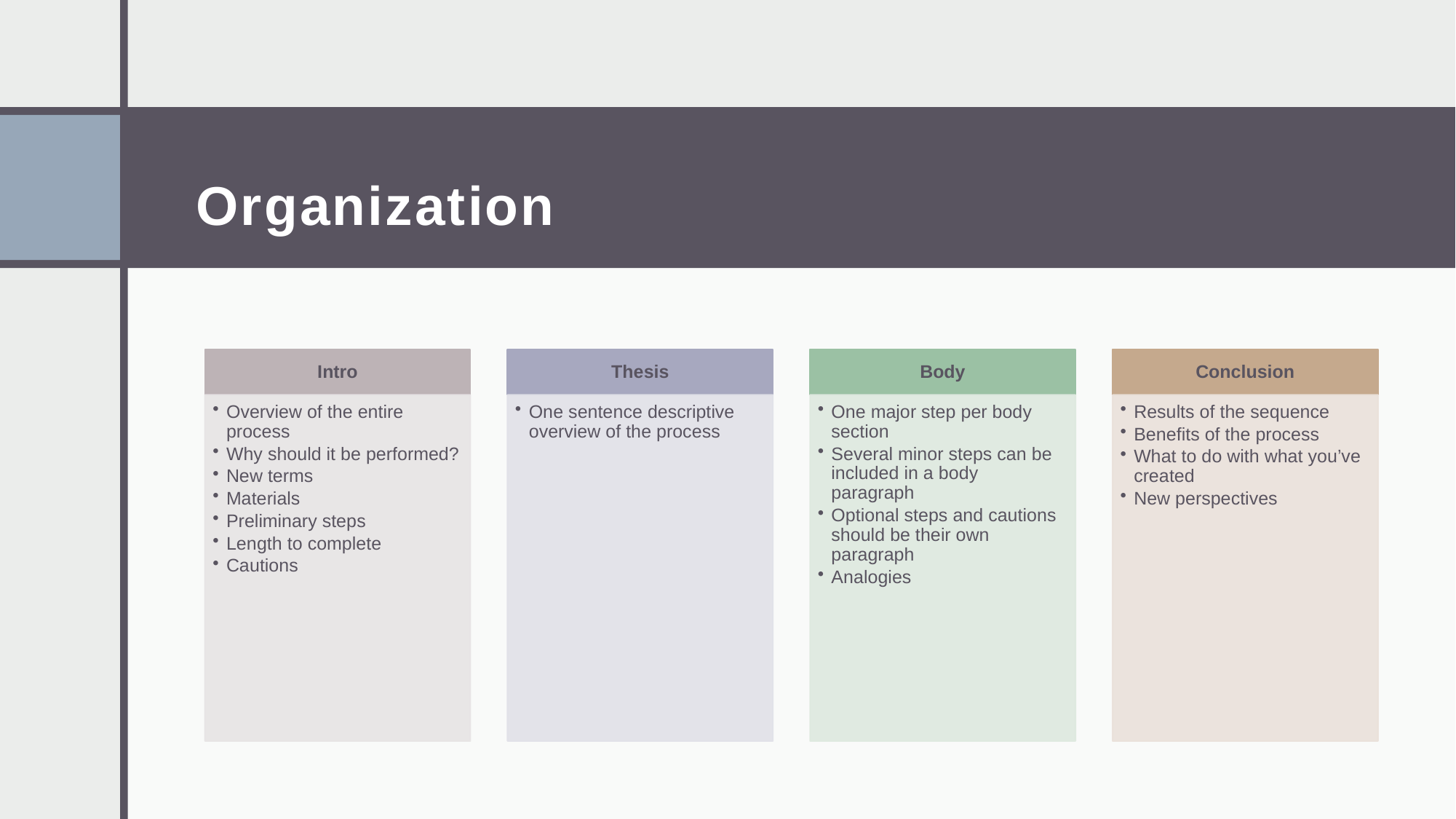

# Organization

Intro
Overview of the entire process
Why should it be performed?
New terms
Materials
Preliminary steps
Length to complete
Cautions
Thesis
One sentence descriptive overview of the process
Body
One major step per body section
Several minor steps can be included in a body paragraph
Optional steps and cautions should be their own paragraph
Analogies
Conclusion
Results of the sequence
Benefits of the process
What to do with what you’ve created
New perspectives